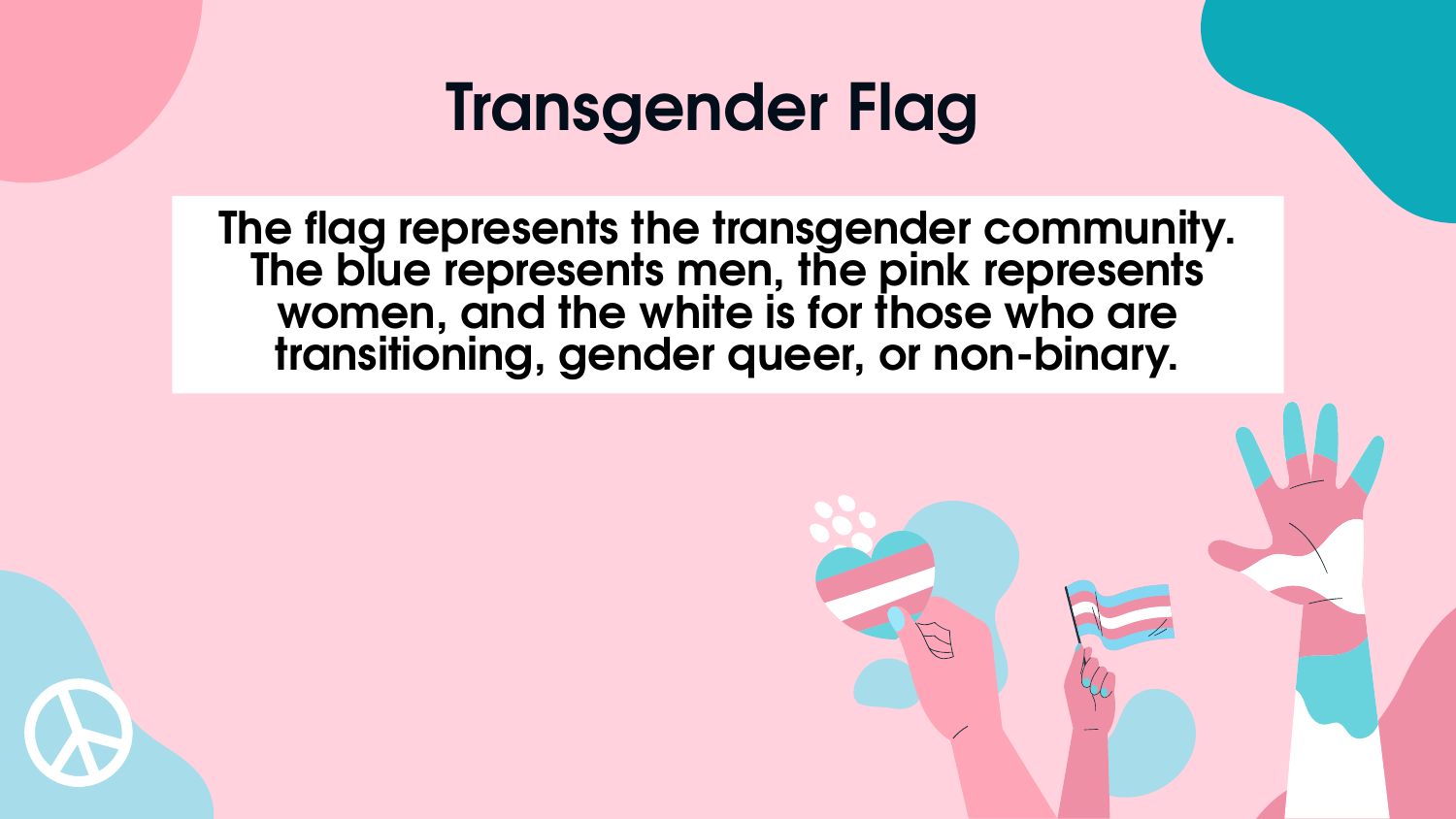

Transgender Flag
The flag represents the transgender community. The blue represents men, the pink represents women, and the white is for those who are transitioning, gender queer, or non-binary.